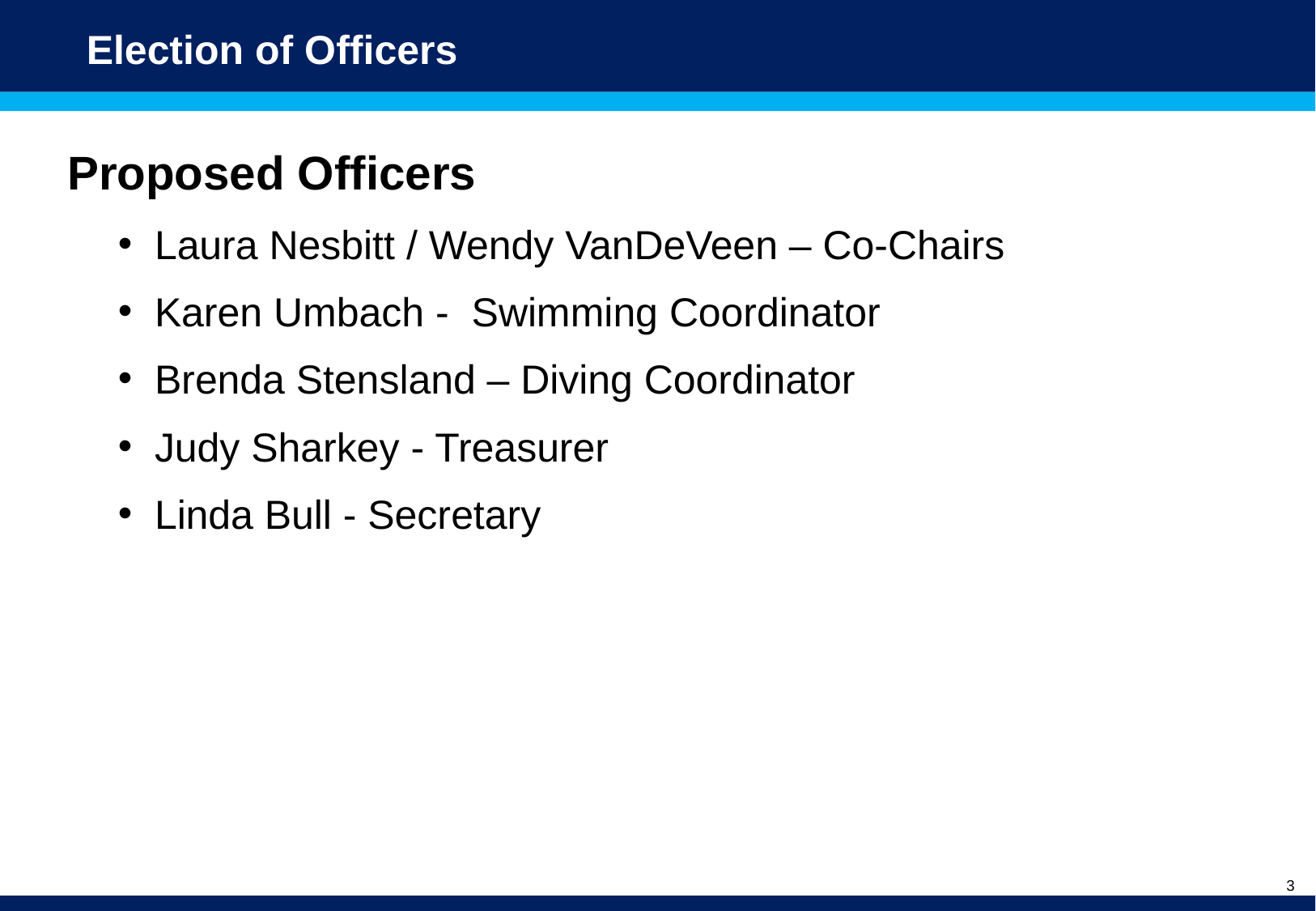

# Election of Officers
Proposed Officers
 Laura Nesbitt / Wendy VanDeVeen – Co-Chairs
 Karen Umbach -  Swimming Coordinator
 Brenda Stensland – Diving Coordinator
 Judy Sharkey - Treasurer
 Linda Bull - Secretary
3